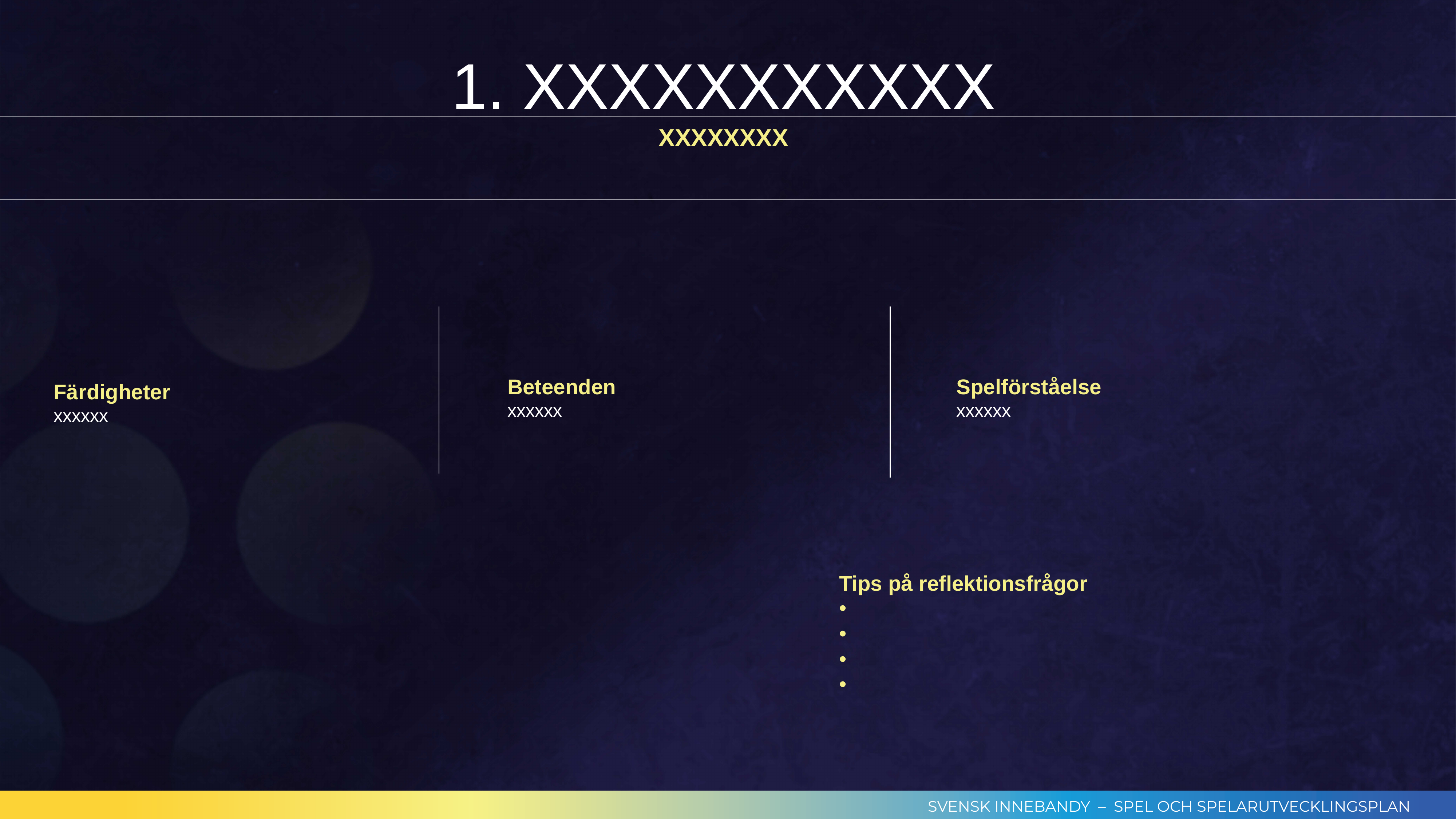

1. XXXXXXXXXXX
XXXXXXXX
Färdigheter
xxxxxx
Spelförståelse
xxxxxx

Beteenden
xxxxxx

Tips på reflektionsfrågor